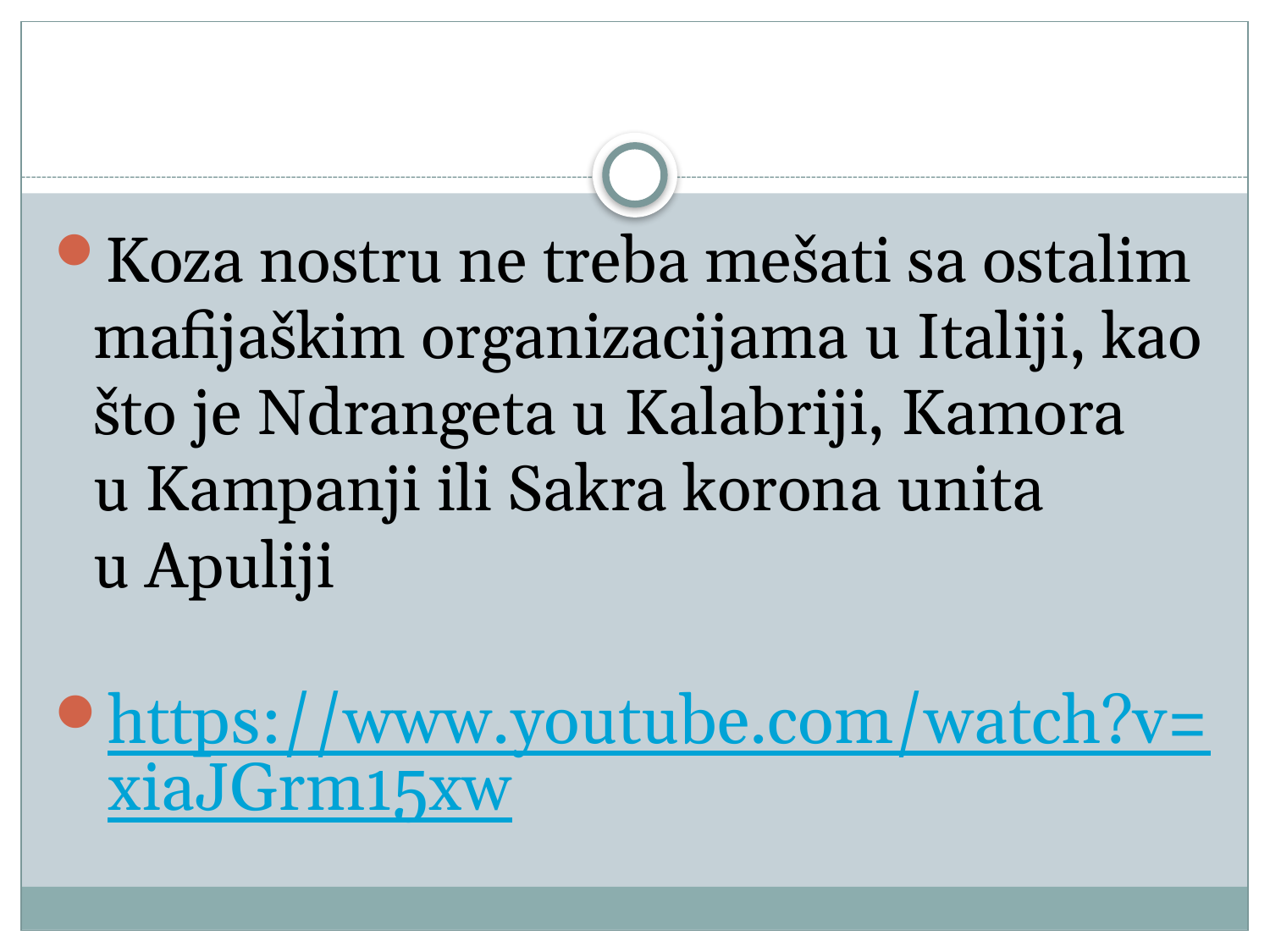

#
Koza nostru ne treba mešati sa ostalim mafijaškim organizacijama u Italiji, kao što je Ndrangeta u Kalabriji, Kamora u Kampanji ili Sakra korona unita u Apuliji

https://www.youtube.com/watch?v=xiaJGrm15xw